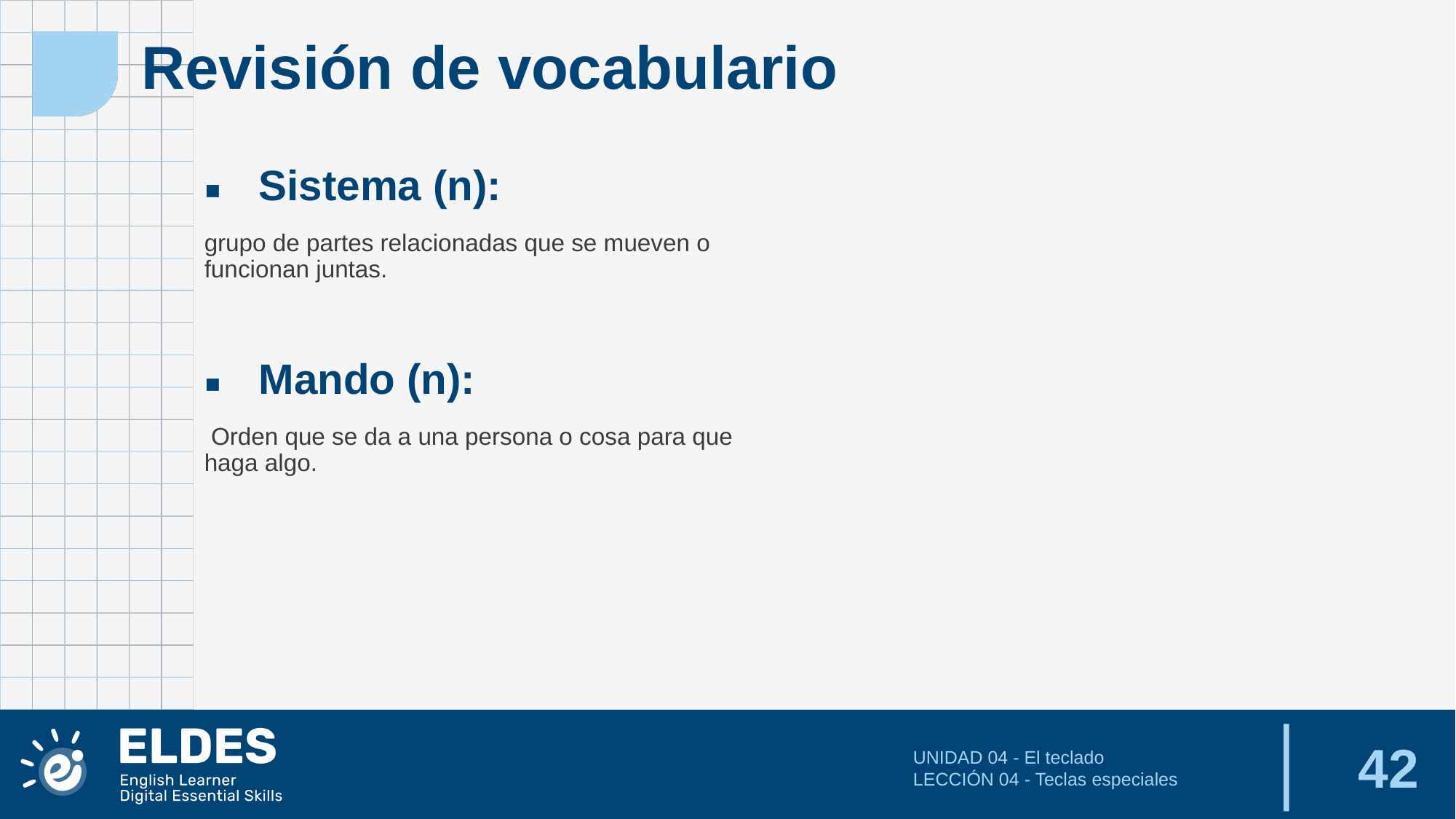

Revisión de vocabulario
Sistema (n):
grupo de partes relacionadas que se mueven o funcionan juntas.
Mando (n):
 Orden que se da a una persona o cosa para que haga algo.
42
UNIDAD 04 - El teclado
LECCIÓN 04 - Teclas especiales